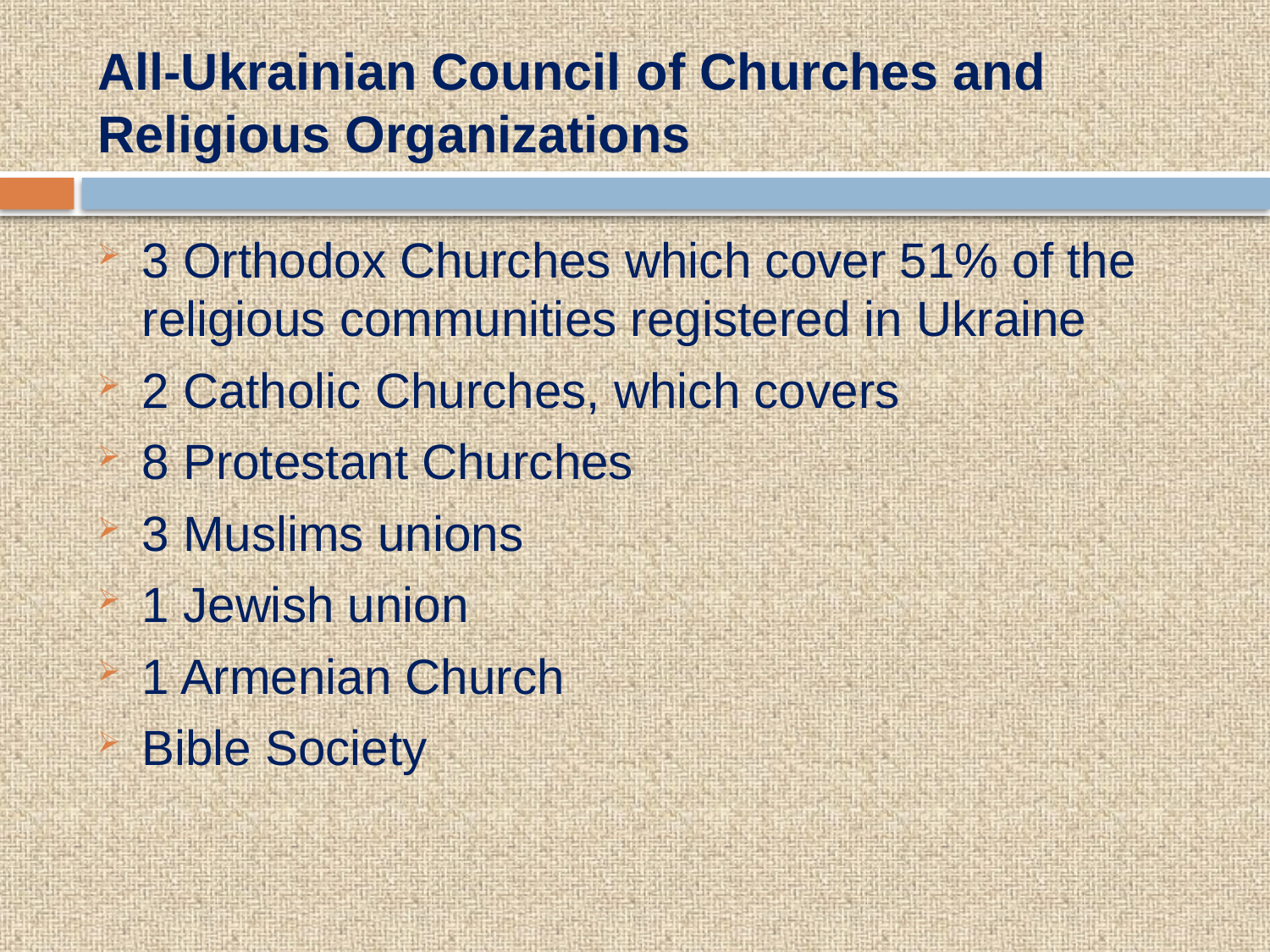

# All-Ukrainian Council of Churches and Religious Organizations
3 Orthodox Churches which cover 51% of the religious communities registered in Ukraine
2 Catholic Churches, which covers
8 Protestant Churches
3 Muslims unions
1 Jewish union
1 Armenian Church
Bible Society